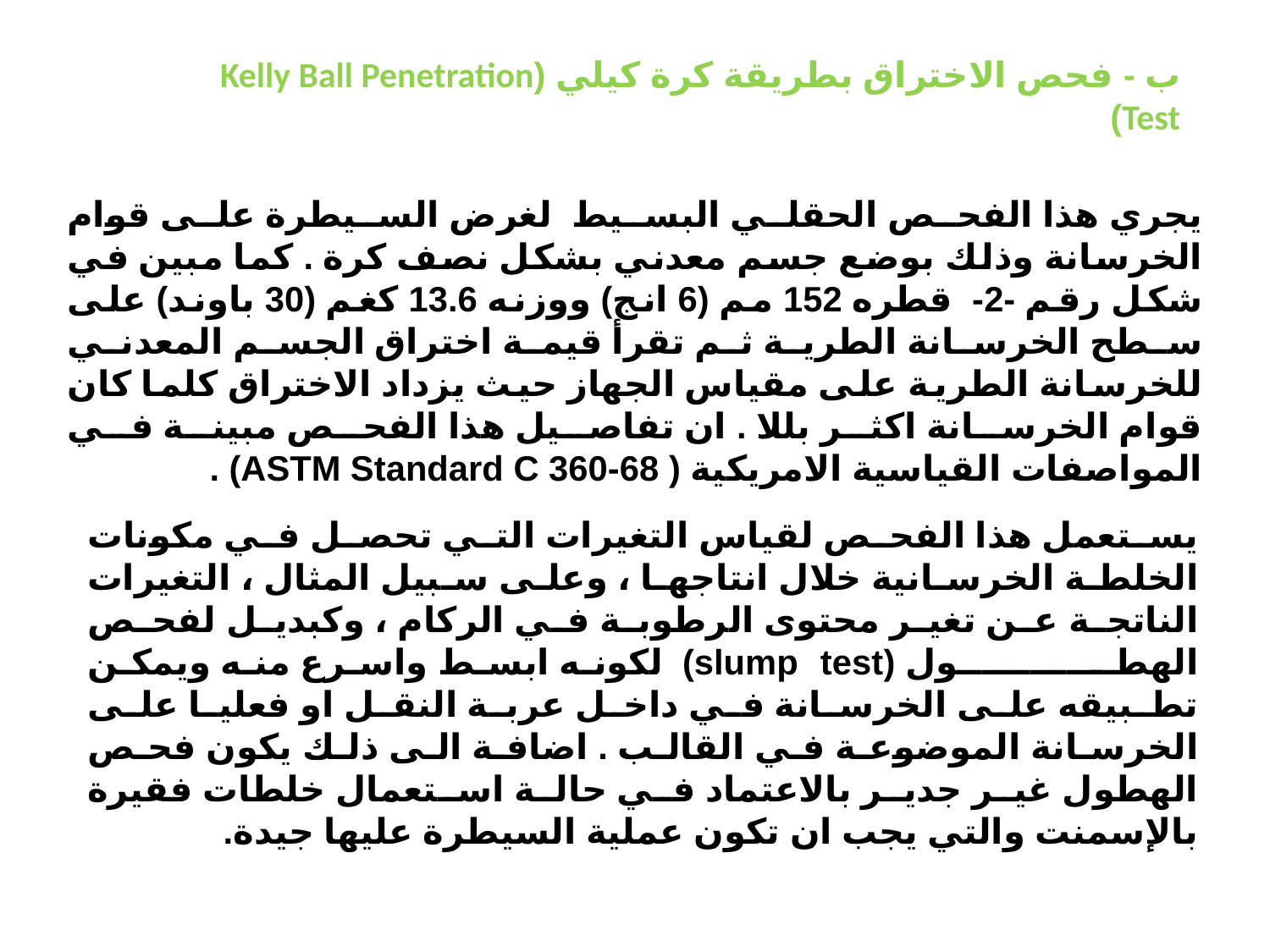

# ب - فحص الاختراق بطريقة كرة كيلي (Kelly Ball Penetration Test)
يجري هذا الفحص الحقلي البسيط  لغرض السيطرة على قوام الخرسانة وذلك بوضع جسم معدني بشكل نصف كرة . كما مبين في شكل رقم -2-  قطره 152 مم (6 انج) ووزنه 13.6 كغم (30 باوند) على سطح الخرسانة الطرية ثم تقرأ قيمة اختراق الجسم المعدني للخرسانة الطرية على مقياس الجهاز حيث يزداد الاختراق كلما كان قوام الخرسانة اكثر بللا . ان تفاصيل هذا الفحص مبينة في المواصفات القياسية الامريكية ( ASTM Standard C 360-68) .

يستعمل هذا الفحص لقياس التغيرات التي تحصل في مكونات الخلطة الخرسانية خلال انتاجها ، وعلى سبيل المثال ، التغيرات الناتجة عن تغير محتوى الرطوبة في الركام ، وكبديل لفحص الهطــــــــــــول (slump test)  لكونه ابسط واسرع منه ويمكن تطبيقه على الخرسانة في داخل عربة النقل او فعليا على الخرسانة الموضوعة في القالب . اضافة الى ذلك يكون فحص الهطول غير جدير بالاعتماد في حالة استعمال خلطات فقيرة بالإسمنت والتي يجب ان تكون عملية السيطرة عليها جيدة.